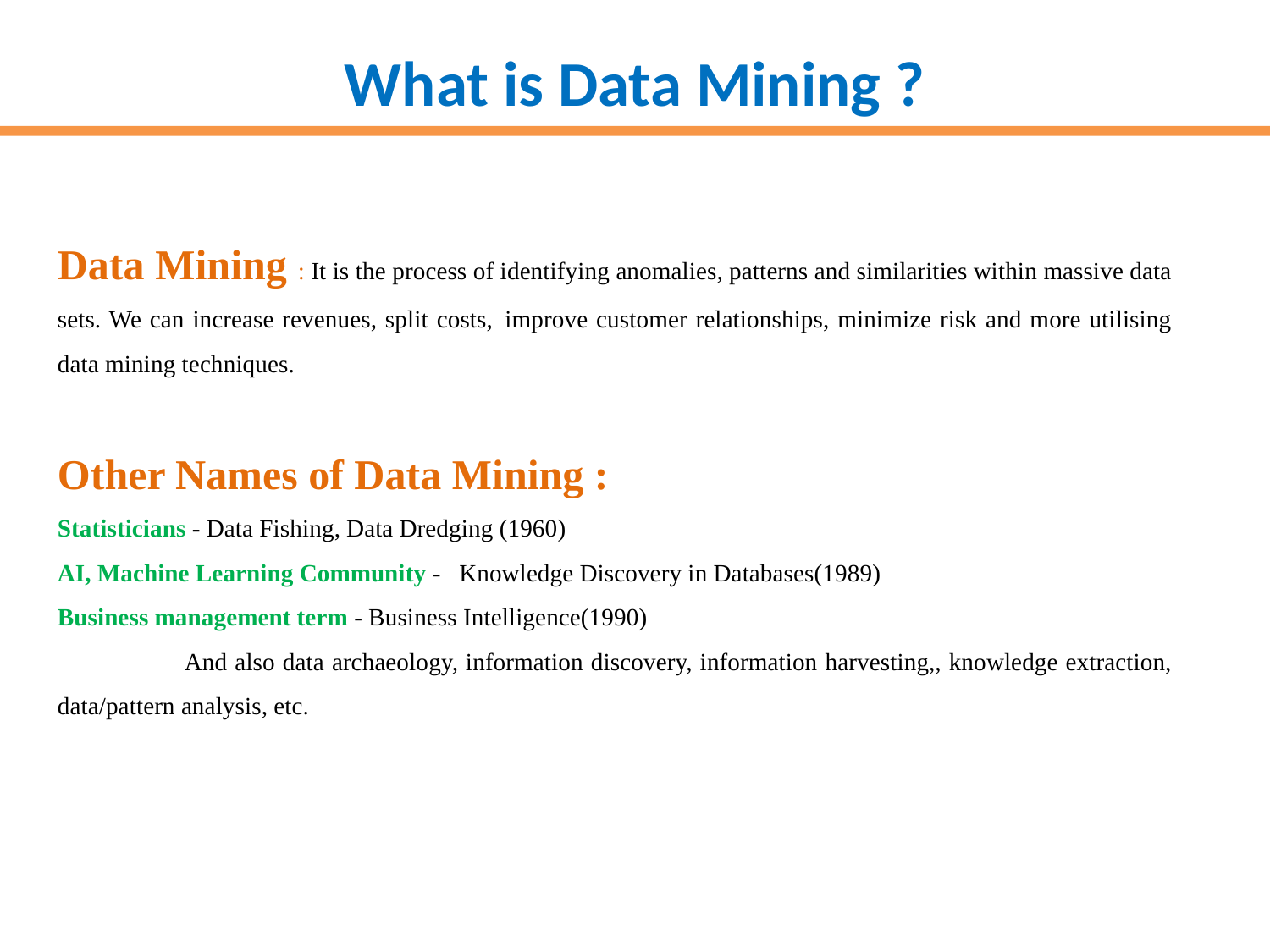

What is Data Mining ?

Data Mining : It is the process of identifying anomalies, patterns and similarities within massive data sets. We can increase revenues, split costs,  improve customer relationships, minimize risk and more utilising data mining techniques.

Other Names of Data Mining :
Statisticians - Data Fishing, Data Dredging (1960)
AI, Machine Learning Community -   Knowledge Discovery in Databases(1989)
Business management term - Business Intelligence(1990)
	And also data archaeology, information discovery, information harvesting,, knowledge extraction, data/pattern analysis, etc.